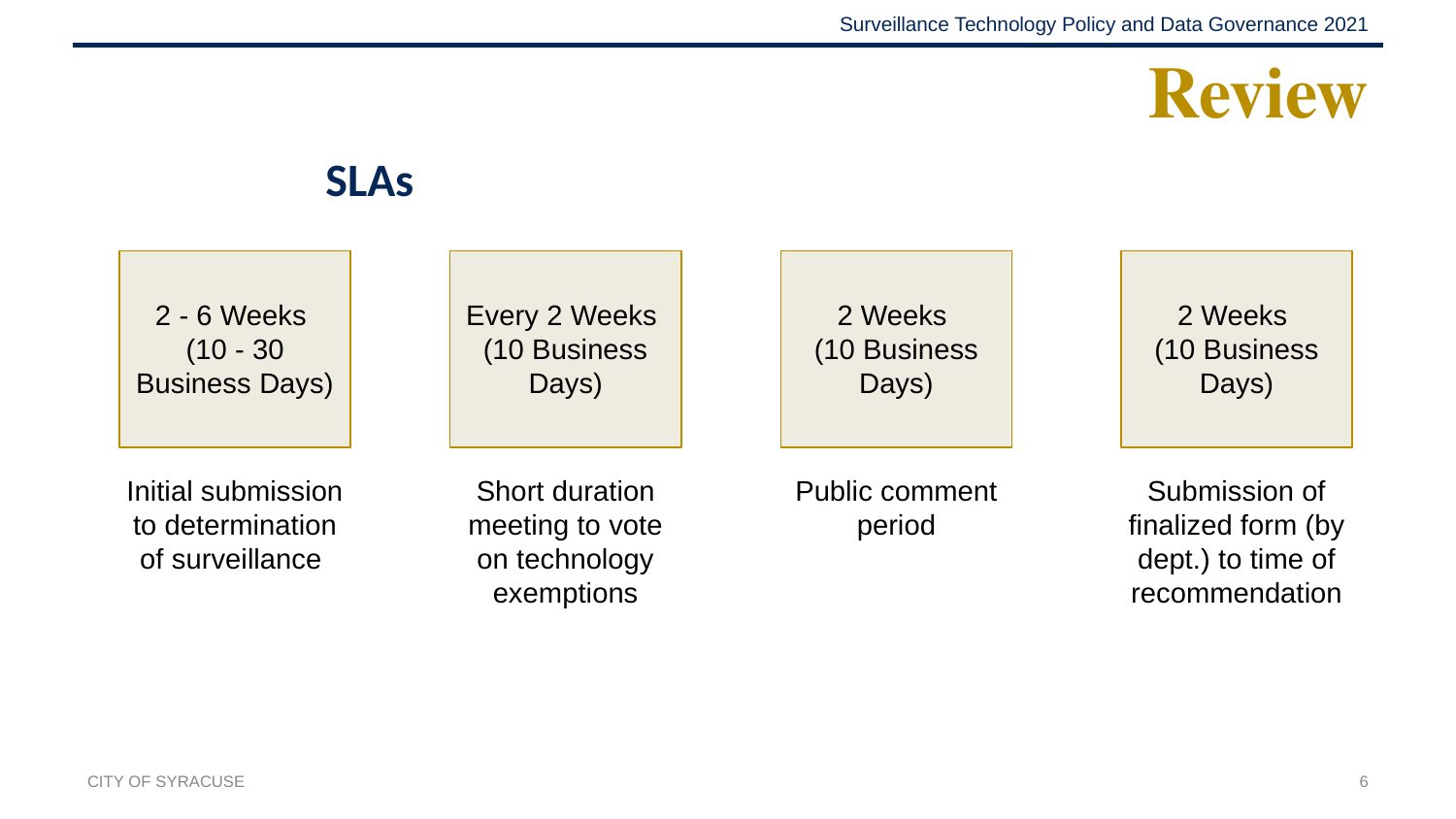

# Review
SLAs

2 - 6 Weeks
(10 - 30
Business Days)
Every 2 Weeks
(10 Business Days)
2 Weeks
(10 Business Days)
2 Weeks
(10 Business Days)
Initial submission to determination of surveillance
Short duration meeting to vote on technology exemptions
Public comment period
Submission of finalized form (by dept.) to time of recommendation
CITY OF SYRACUSE